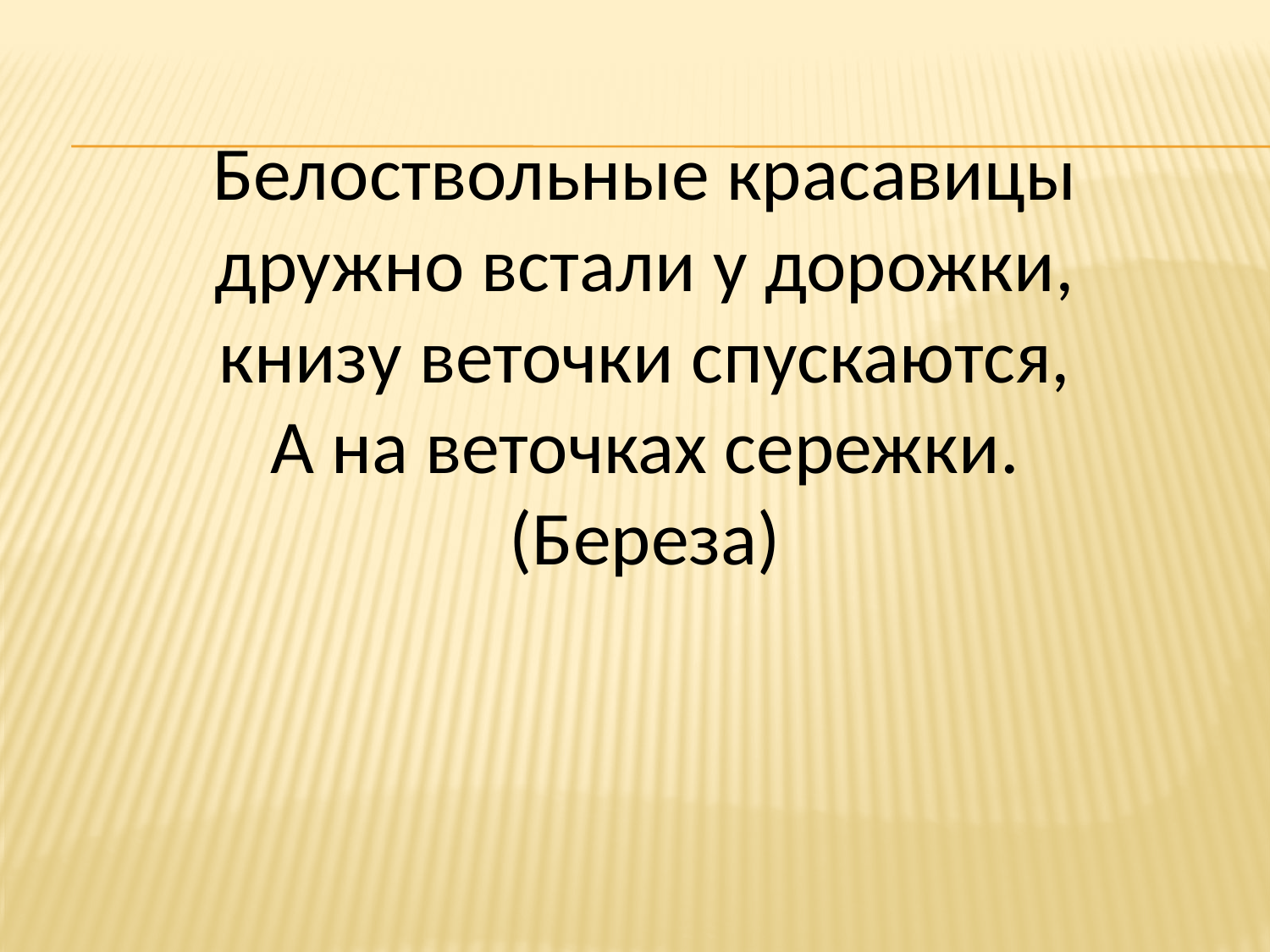

# Белоствольные красавицы дружно встали у дорожки, книзу веточки спускаются, А на веточках сережки. (Береза)